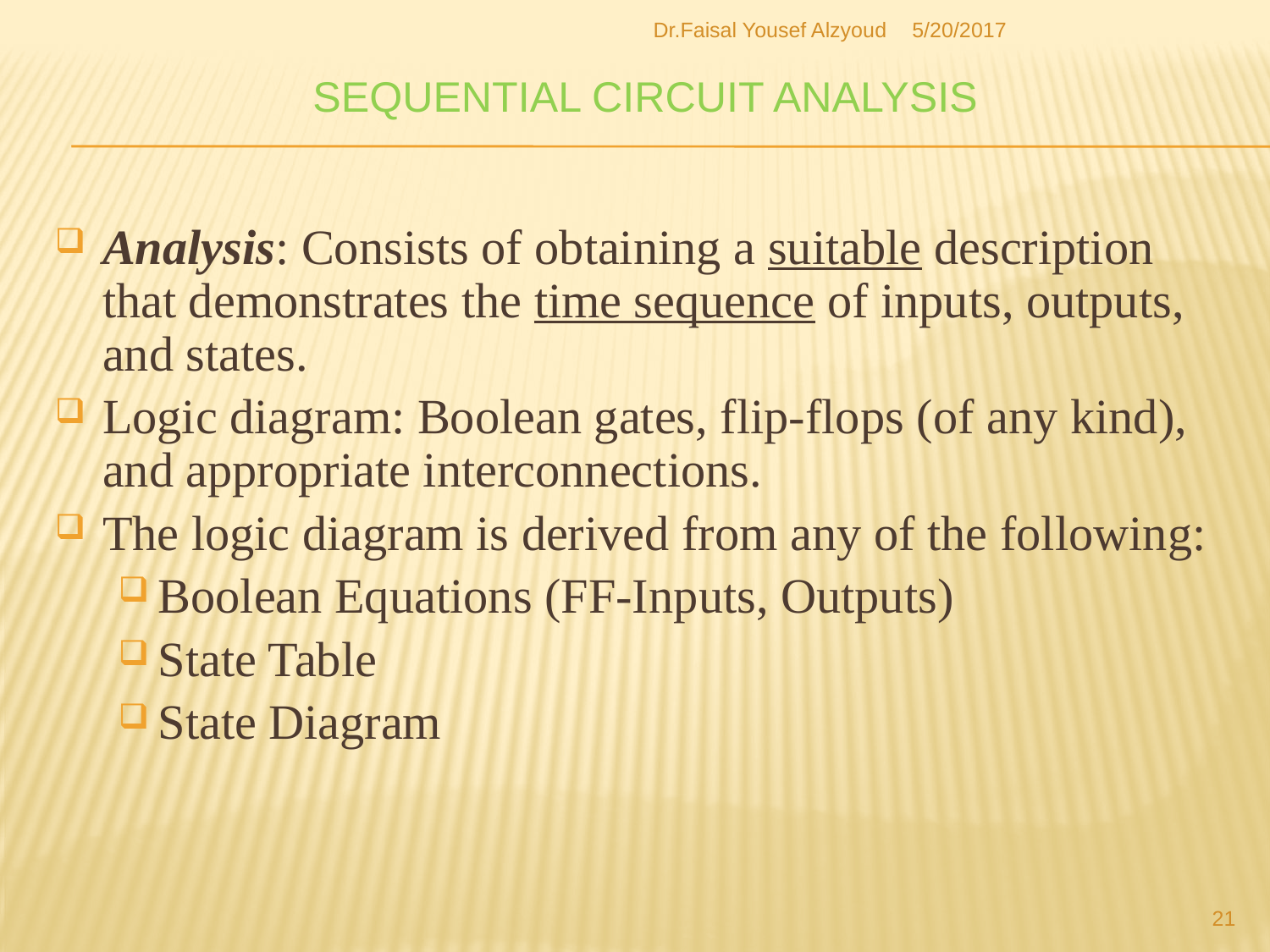

Dr.Faisal Yousef Alzyoud
5/20/2017
# Sequential Circuit Analysis
Analysis: Consists of obtaining a suitable description that demonstrates the time sequence of inputs, outputs, and states.
Logic diagram: Boolean gates, flip-flops (of any kind), and appropriate interconnections.
The logic diagram is derived from any of the following:
Boolean Equations (FF-Inputs, Outputs)
State Table
State Diagram
21